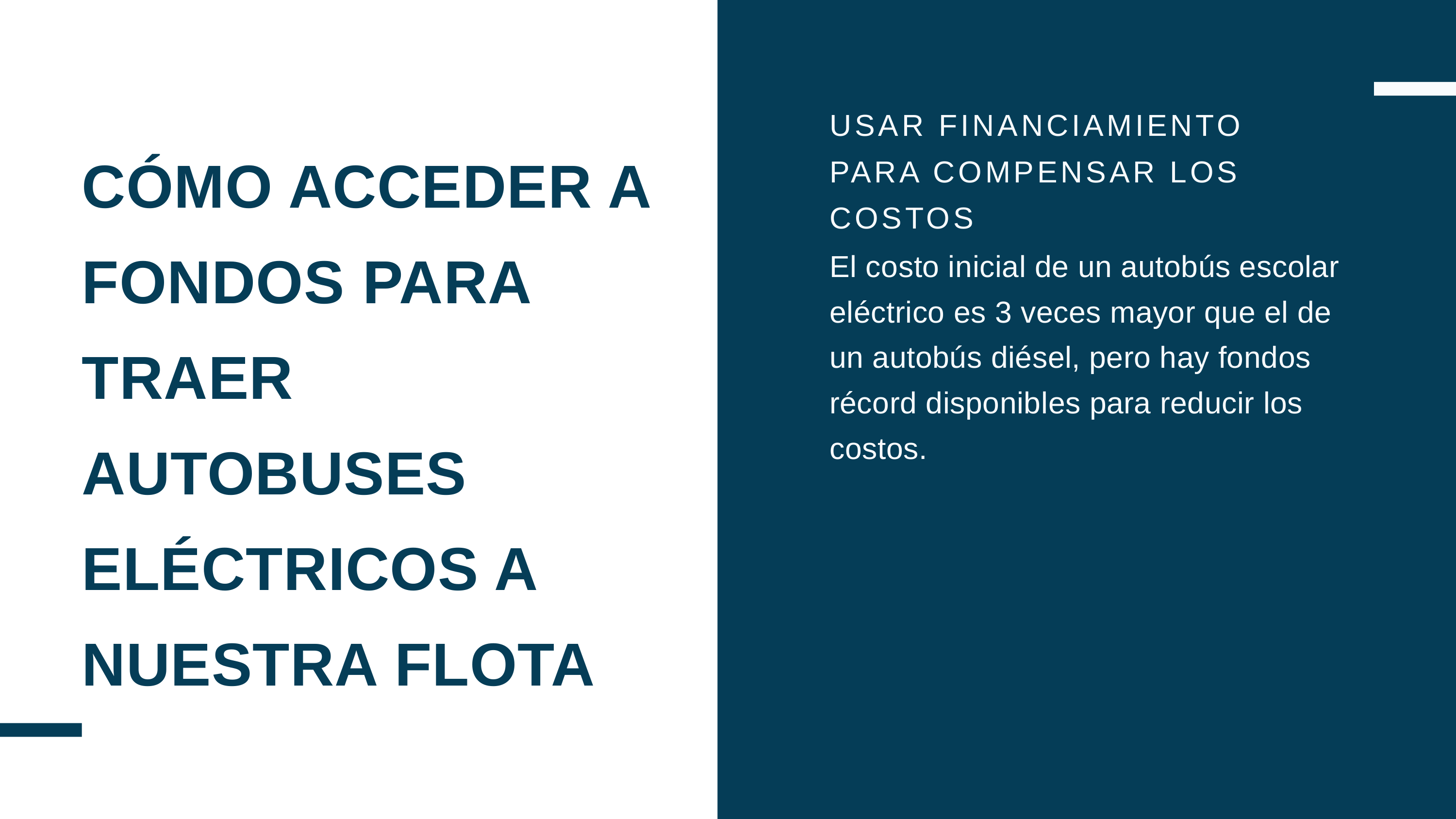

USAR FINANCIAMIENTO PARA COMPENSAR LOS COSTOS
El costo inicial de un autobús escolar eléctrico es 3 veces mayor que el de un autobús diésel, pero hay fondos récord disponibles para reducir los costos.
CÓMO ACCEDER A FONDOS PARA TRAER AUTOBUSES ELÉCTRICOS A NUESTRA FLOTA